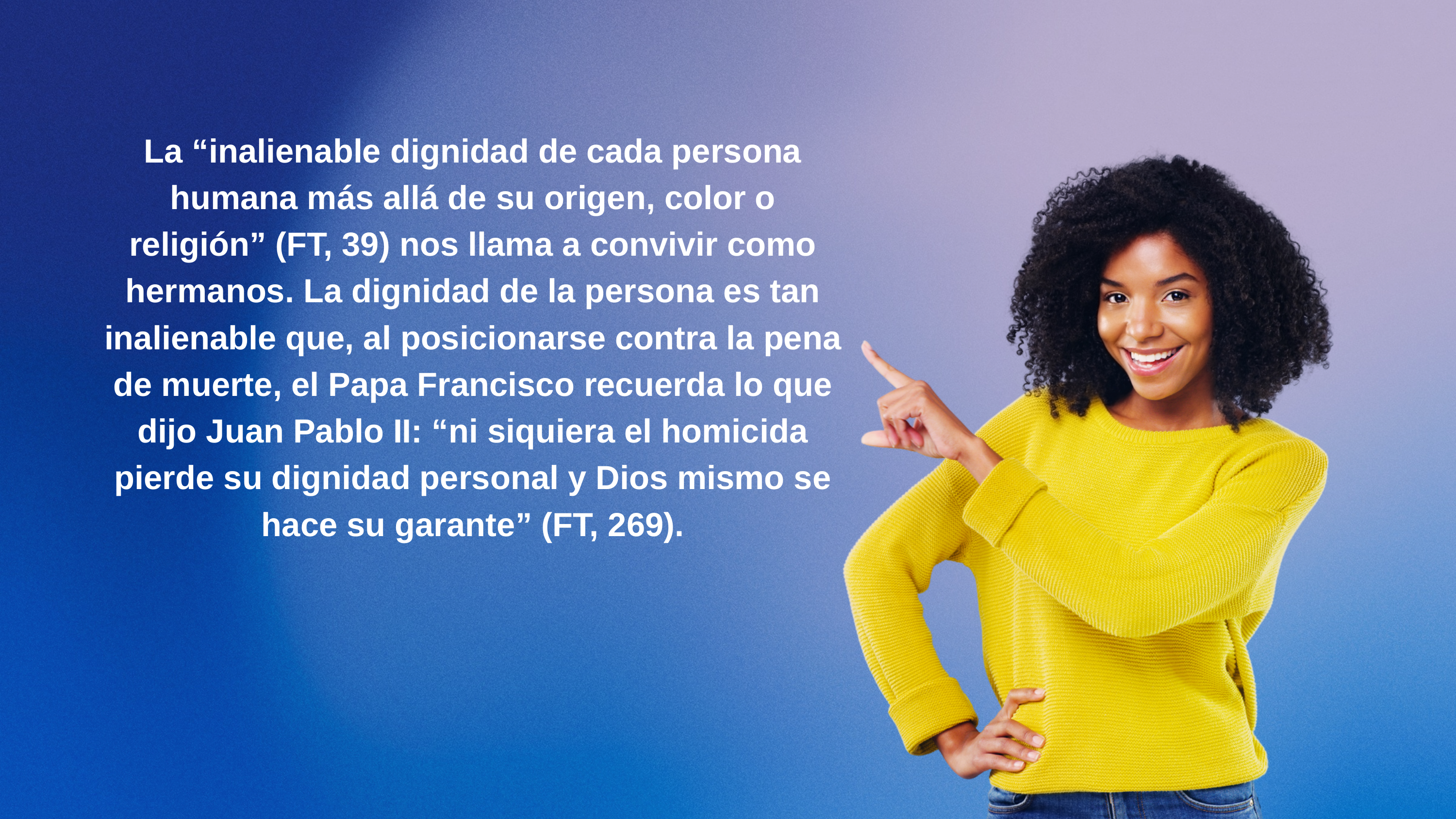

La “inalienable dignidad de cada persona humana más allá de su origen, color o religión” (FT, 39) nos llama a convivir como hermanos. La dignidad de la persona es tan inalienable que, al posicionarse contra la pena de muerte, el Papa Francisco recuerda lo que dijo Juan Pablo II: “ni siquiera el homicida pierde su dignidad personal y Dios mismo se hace su garante” (FT, 269).